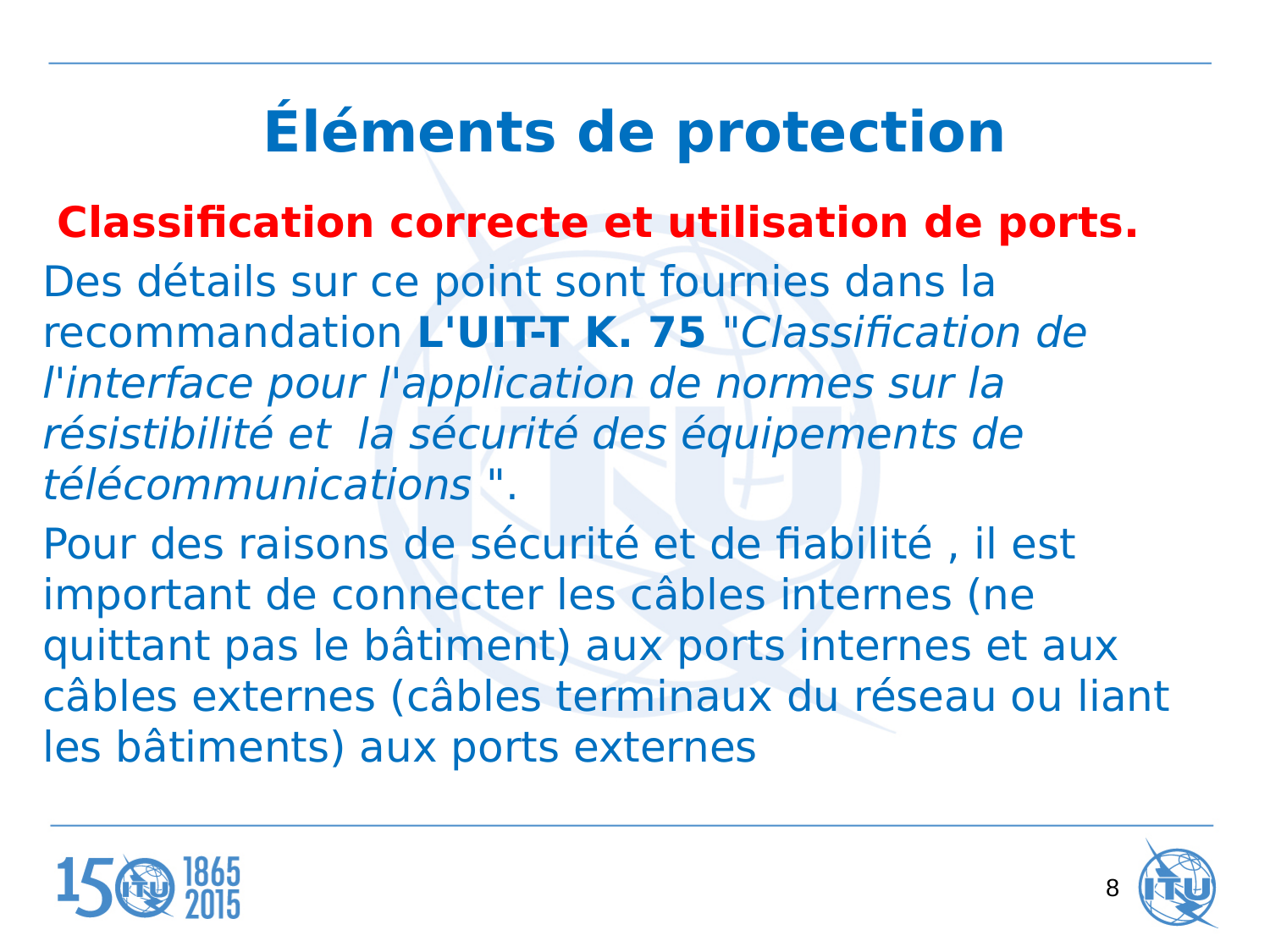

# Éléments de protection
 Classification correcte et utilisation de ports.
Des détails sur ce point sont fournies dans la recommandation L'UIT-T K. 75 "Classification de l'interface pour l'application de normes sur la résistibilité et  la sécurité des équipements de  télécommunications ".
Pour des raisons de sécurité et de fiabilité , il est important de connecter les câbles internes (ne  quittant pas le bâtiment) aux ports internes et aux câbles externes (câbles terminaux du réseau ou liant les bâtiments) aux ports externes

8